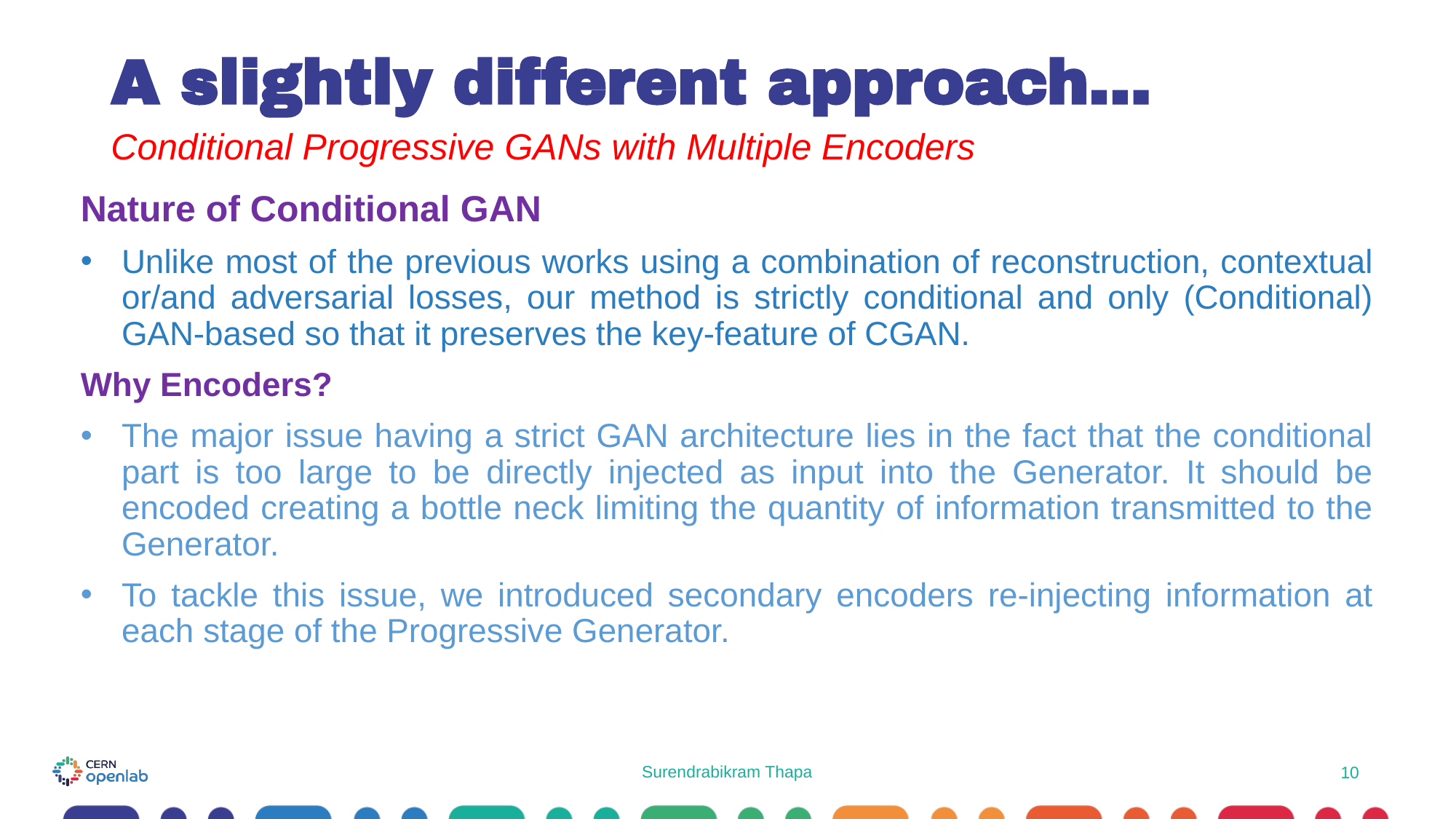

# A slightly different approach…
Conditional Progressive GANs with Multiple Encoders
Nature of Conditional GAN
Unlike most of the previous works using a combination of reconstruction, contextual or/and adversarial losses, our method is strictly conditional and only (Conditional) GAN-based so that it preserves the key-feature of CGAN.
Why Encoders?
The major issue having a strict GAN architecture lies in the fact that the conditional part is too large to be directly injected as input into the Generator. It should be encoded creating a bottle neck limiting the quantity of information transmitted to the Generator.
To tackle this issue, we introduced secondary encoders re-injecting information at each stage of the Progressive Generator.
Surendrabikram Thapa